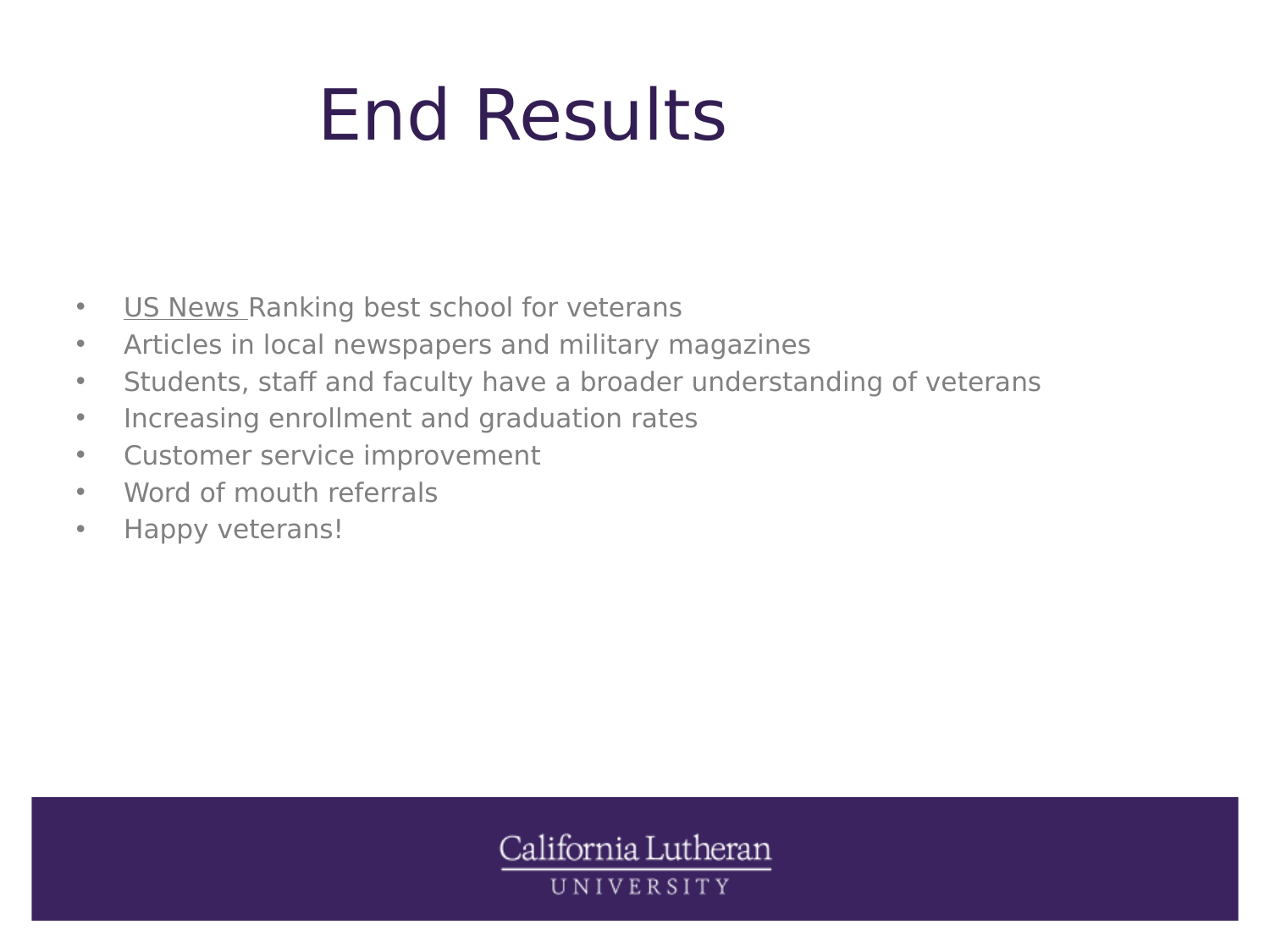

# End Results

US News Ranking best school for veterans
Articles in local newspapers and military magazines
Students, staff and faculty have a broader understanding of veterans
Increasing enrollment and graduation rates
Customer service improvement
Word of mouth referrals
Happy veterans!